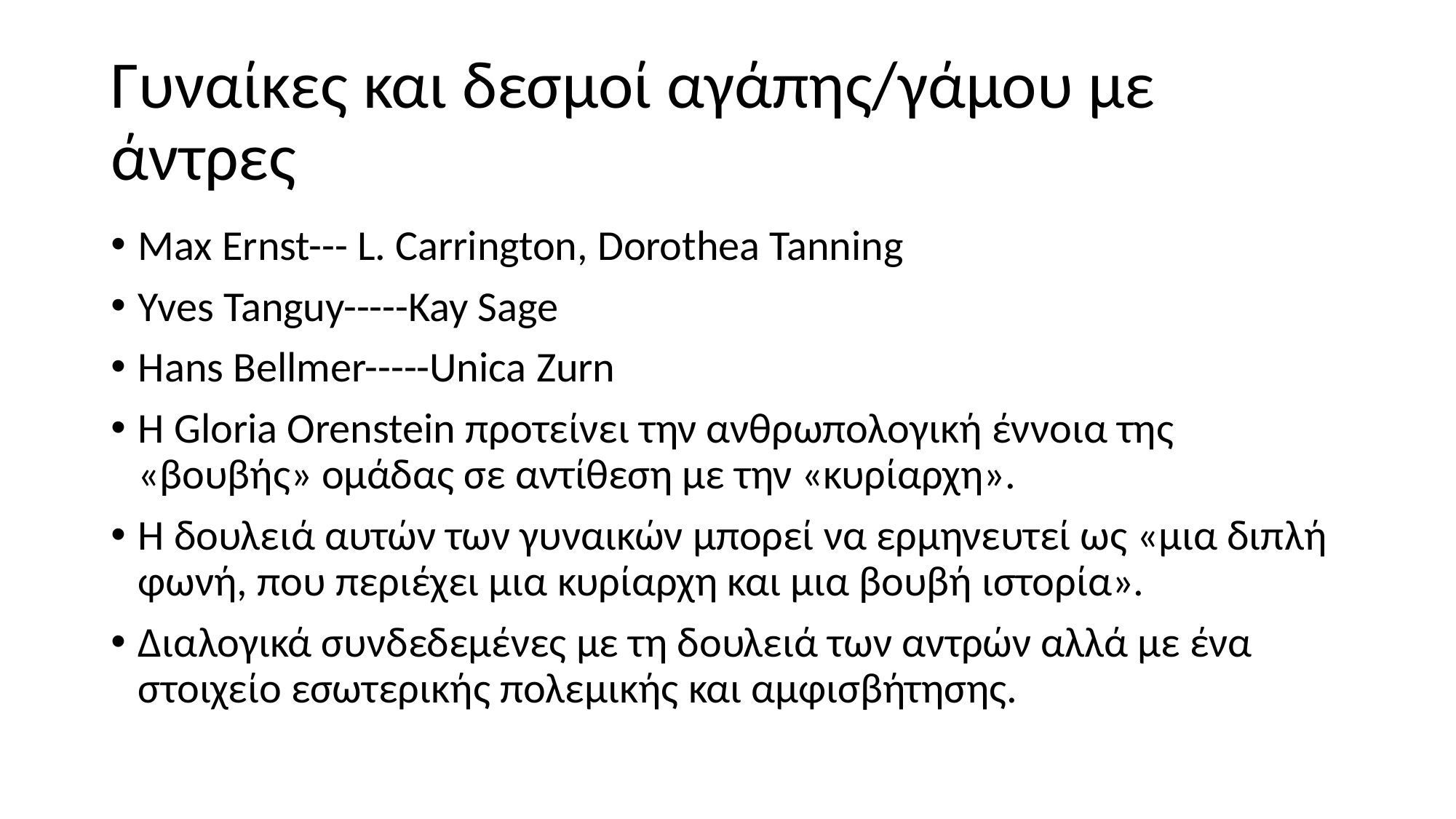

# Γυναίκες και δεσμοί αγάπης/γάμου με άντρες
Max Ernst--- L. Carrington, Dorothea Tanning
Yves Tanguy-----Kay Sage
Hans Bellmer-----Unica Zurn
H Gloria Orenstein προτείνει την ανθρωπολογική έννοια της «βουβής» ομάδας σε αντίθεση με την «κυρίαρχη».
Η δουλειά αυτών των γυναικών μπορεί να ερμηνευτεί ως «μια διπλή φωνή, που περιέχει μια κυρίαρχη και μια βουβή ιστορία».
Διαλογικά συνδεδεμένες με τη δουλειά των αντρών αλλά με ένα στοιχείο εσωτερικής πολεμικής και αμφισβήτησης.